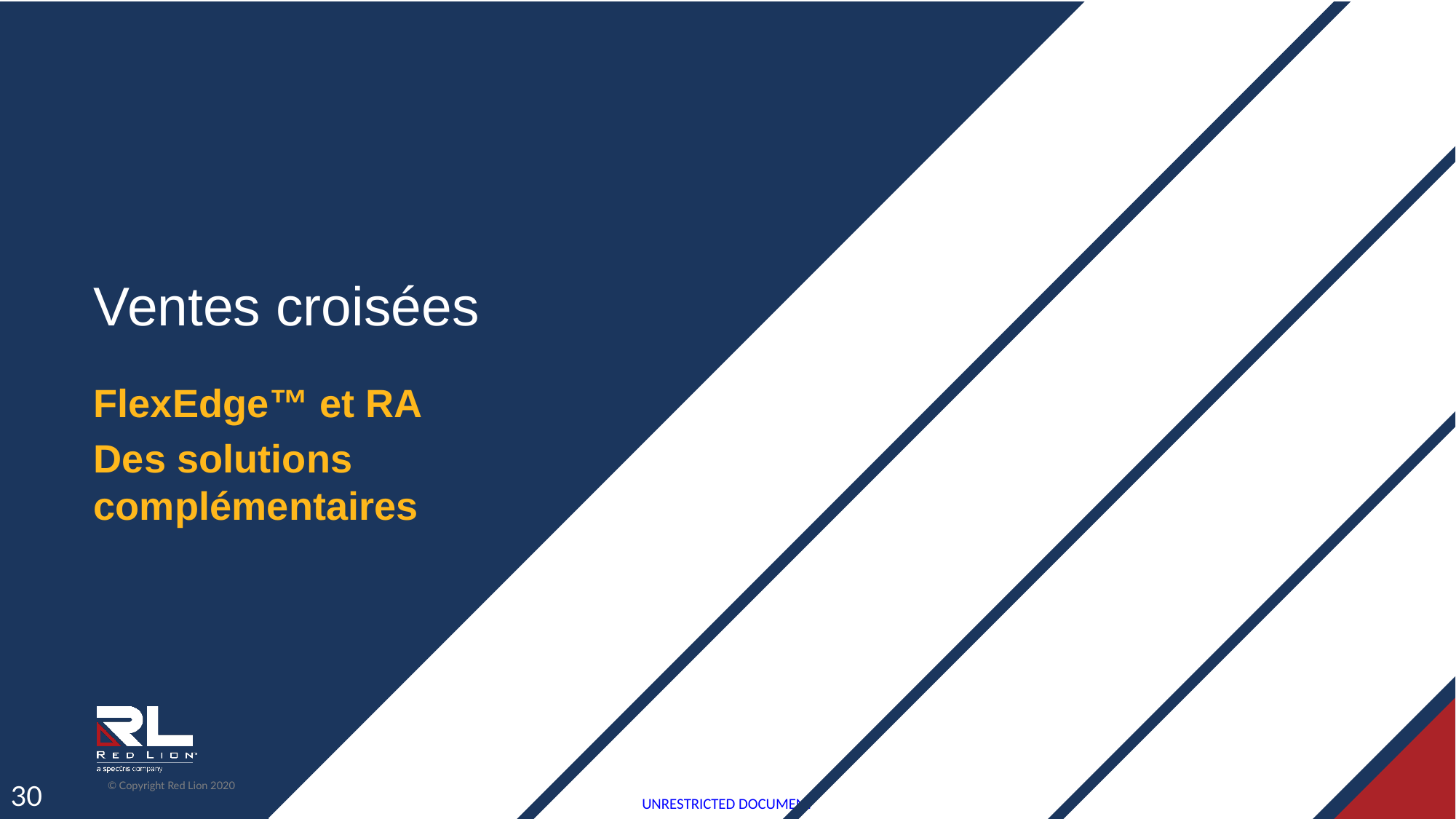

# Ventes croisées
FlexEdge™ et RA
Des solutions complémentaires
30